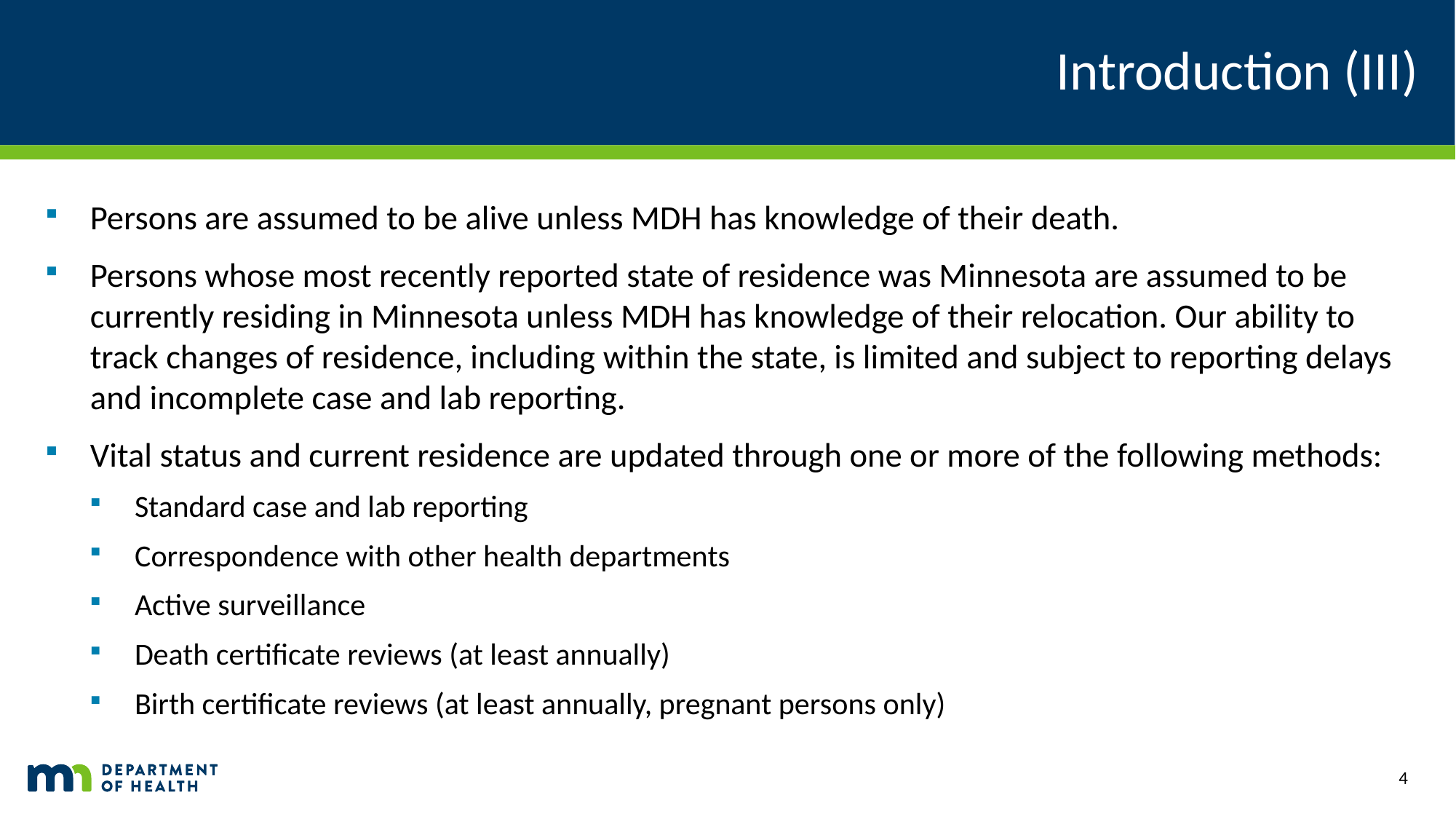

# Introduction (III)
Persons are assumed to be alive unless MDH has knowledge of their death.
Persons whose most recently reported state of residence was Minnesota are assumed to be currently residing in Minnesota unless MDH has knowledge of their relocation. Our ability to track changes of residence, including within the state, is limited and subject to reporting delays and incomplete case and lab reporting.
Vital status and current residence are updated through one or more of the following methods:
Standard case and lab reporting
Correspondence with other health departments
Active surveillance
Death certificate reviews (at least annually)
Birth certificate reviews (at least annually, pregnant persons only)
4